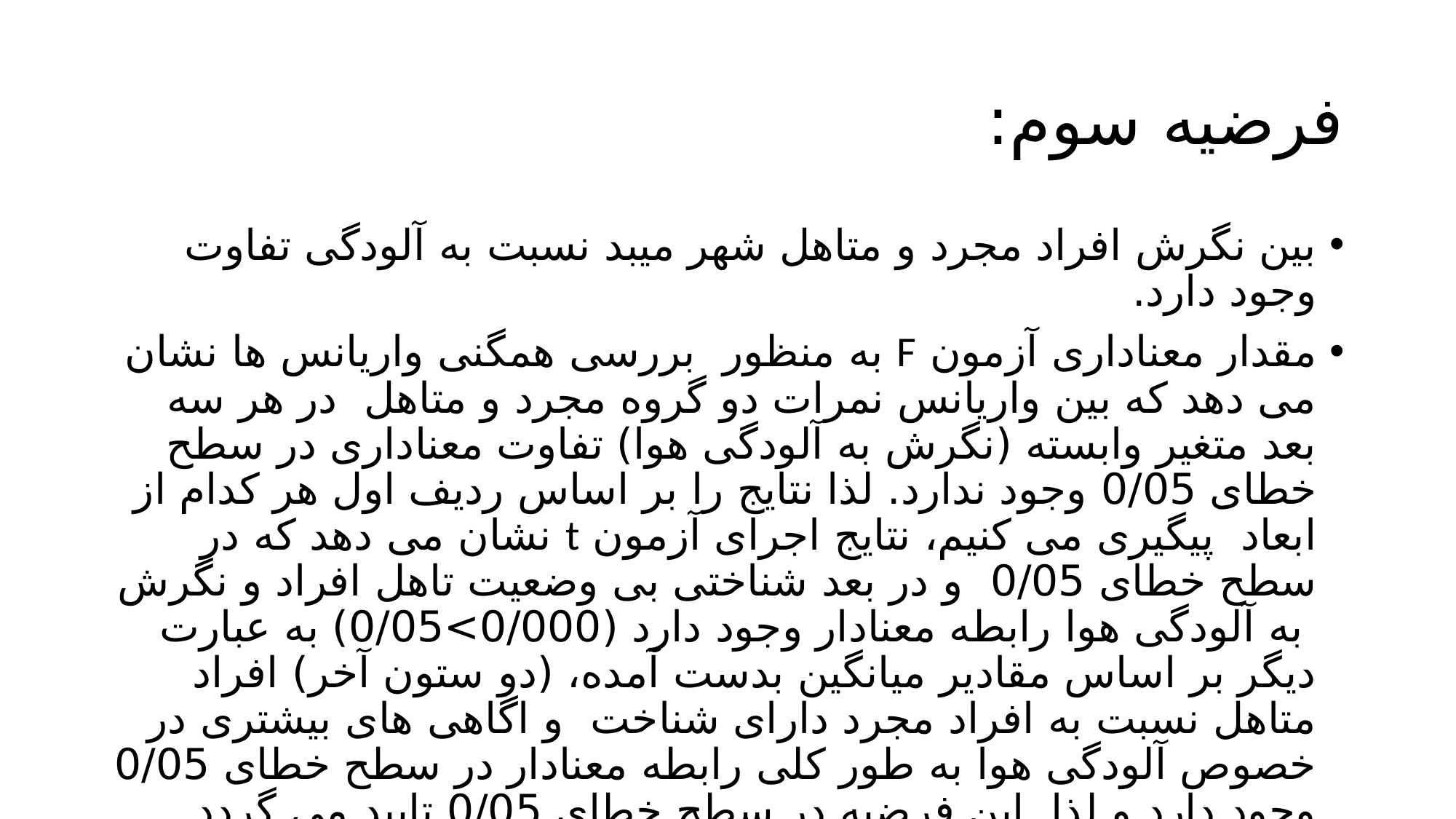

# فرضیه سوم:
بین نگرش افراد مجرد و متاهل شهر میبد نسبت به آلودگی تفاوت وجود دارد.
مقدار معناداری آزمون F به منظور  بررسی همگنی واریانس ها نشان می دهد که بین واریانس نمرات دو گروه مجرد و متاهل  در هر سه بعد متغیر وابسته (نگرش به آلودگی هوا) تفاوت معناداری در سطح خطای 0/05 وجود ندارد. لذا نتایج را بر اساس ردیف اول هر کدام از ابعاد  پیگیری می کنیم، نتایج اجرای آزمون t نشان می دهد که در سطح خطای 0/05  و در بعد شناختی بی وضعیت تاهل افراد و نگرش  به آلودگی هوا رابطه معنادار وجود دارد (0/000>0/05) به عبارت دیگر بر اساس مقادیر میانگین بدست آمده، (دو ستون آخر) افراد متاهل نسبت به افراد مجرد دارای شناخت  و اگاهی های بیشتری در خصوص آلودگی هوا به طور کلی رابطه معنادار در سطح خطای 0/05 وجود دارد و لذا  این فرضیه در سطح خطای 0/05 تایید می گردد.